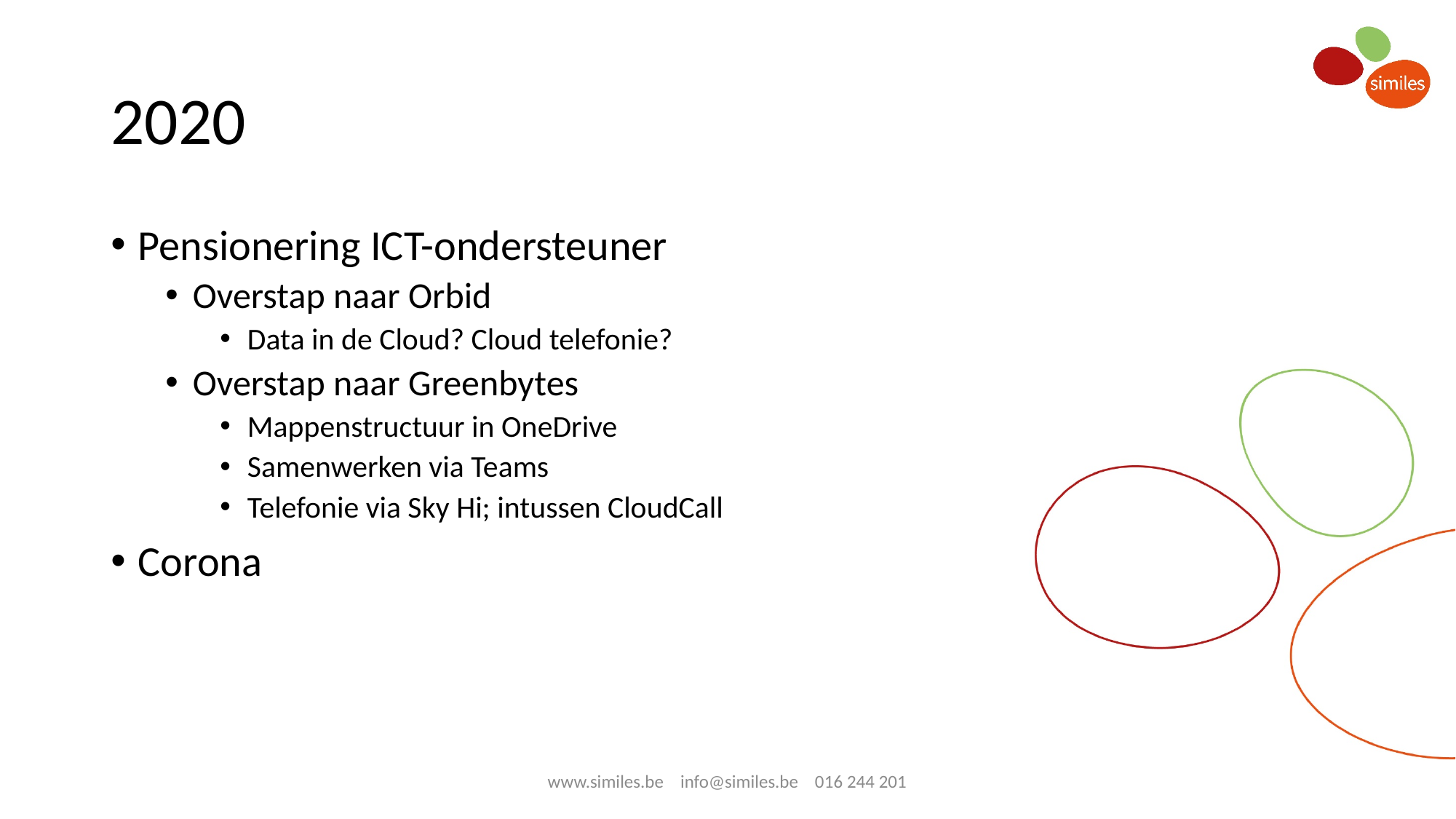

# 2020
Pensionering ICT-ondersteuner
Overstap naar Orbid
Data in de Cloud? Cloud telefonie?
Overstap naar Greenbytes
Mappenstructuur in OneDrive
Samenwerken via Teams
Telefonie via Sky Hi; intussen CloudCall
Corona

www.similes.be    info@similes.be    016 244 201